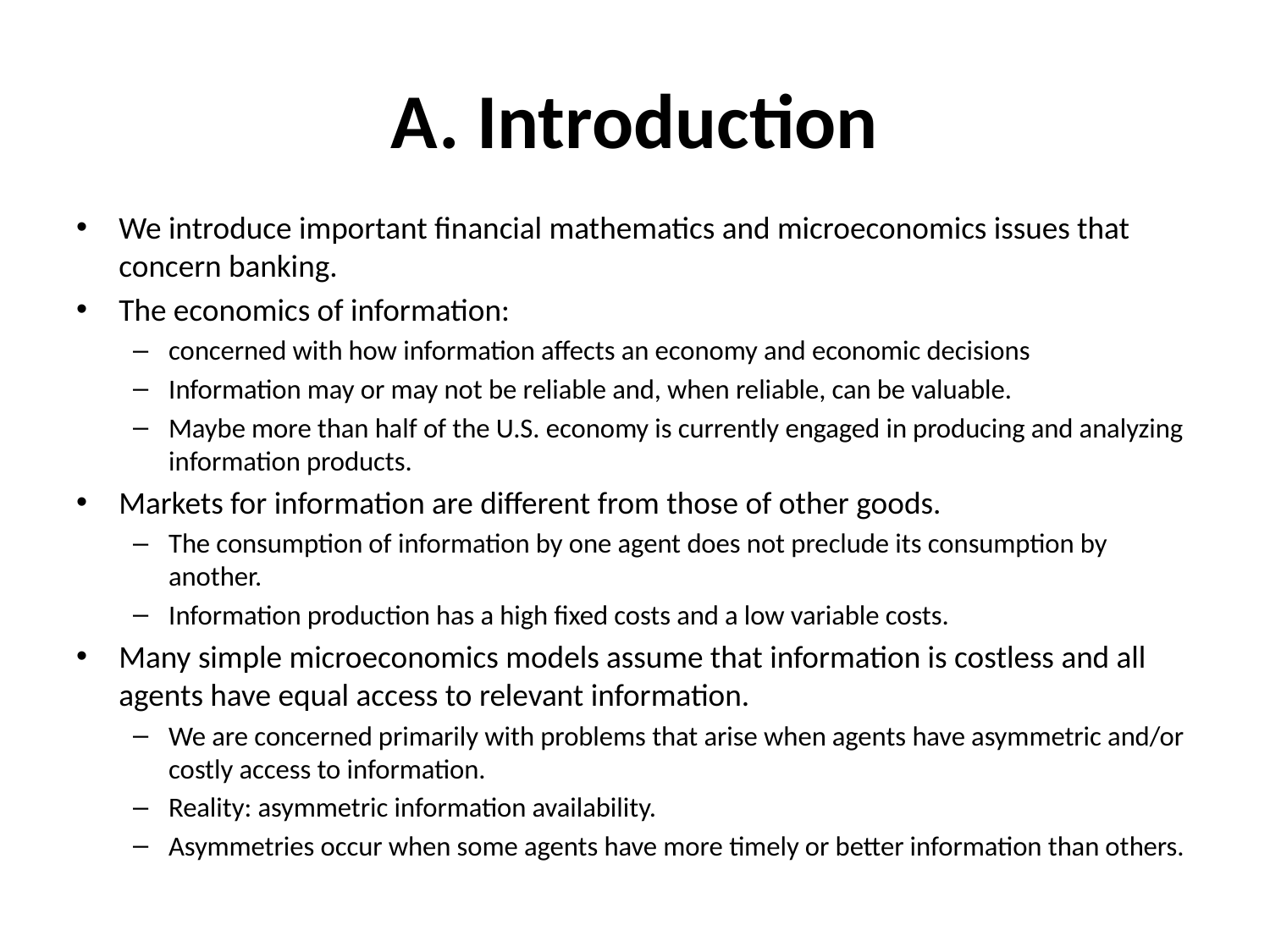

# A. Introduction
We introduce important financial mathematics and microeconomics issues that concern banking.
The economics of information:
concerned with how information affects an economy and economic decisions
Information may or may not be reliable and, when reliable, can be valuable.
Maybe more than half of the U.S. economy is currently engaged in producing and analyzing information products.
Markets for information are different from those of other goods.
The consumption of information by one agent does not preclude its consumption by another.
Information production has a high fixed costs and a low variable costs.
Many simple microeconomics models assume that information is costless and all agents have equal access to relevant information.
We are concerned primarily with problems that arise when agents have asymmetric and/or costly access to information.
Reality: asymmetric information availability.
Asymmetries occur when some agents have more timely or better information than others.